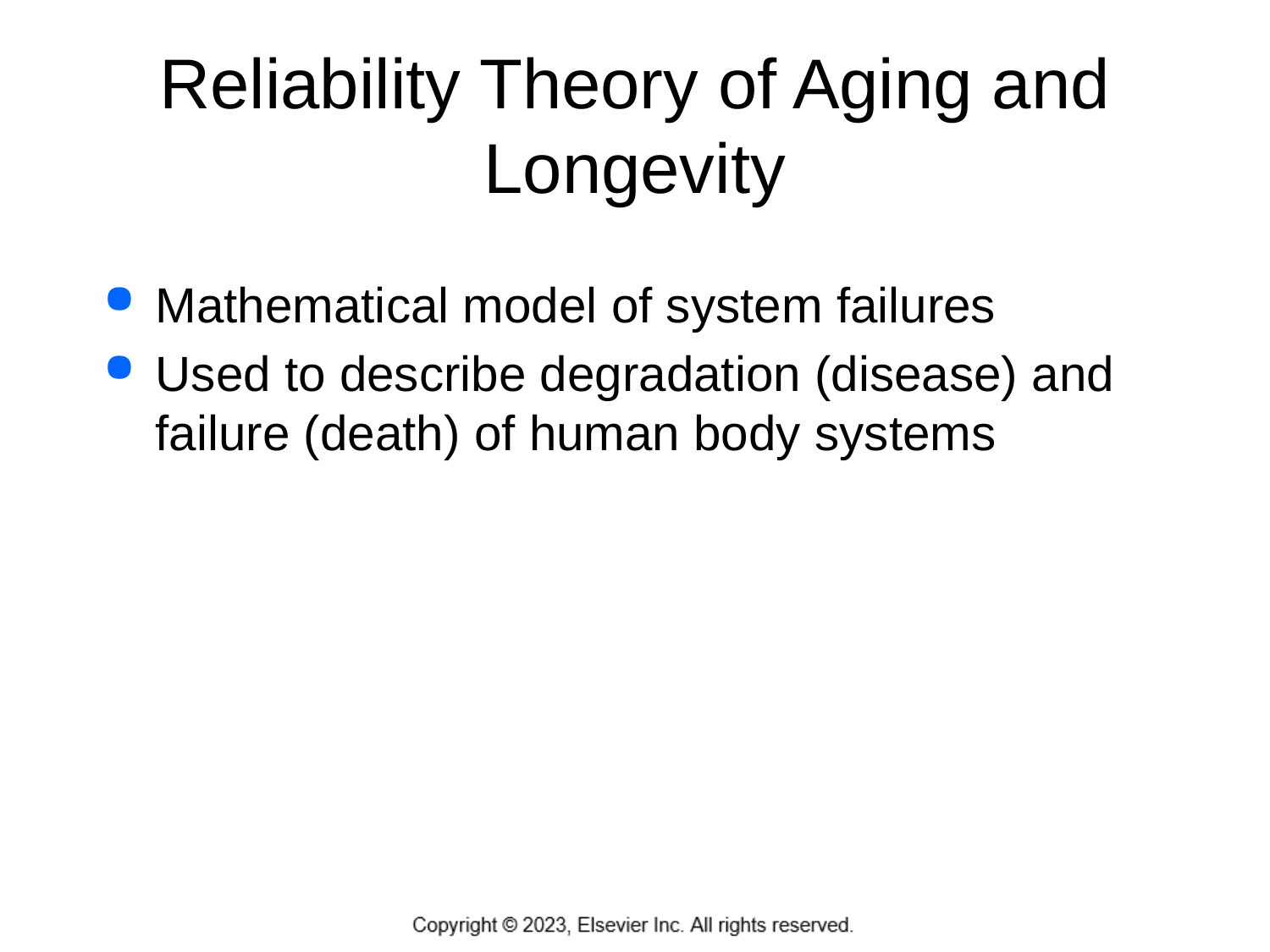

# Reliability Theory of Aging and Longevity
Mathematical model of system failures
Used to describe degradation (disease) and failure (death) of human body systems